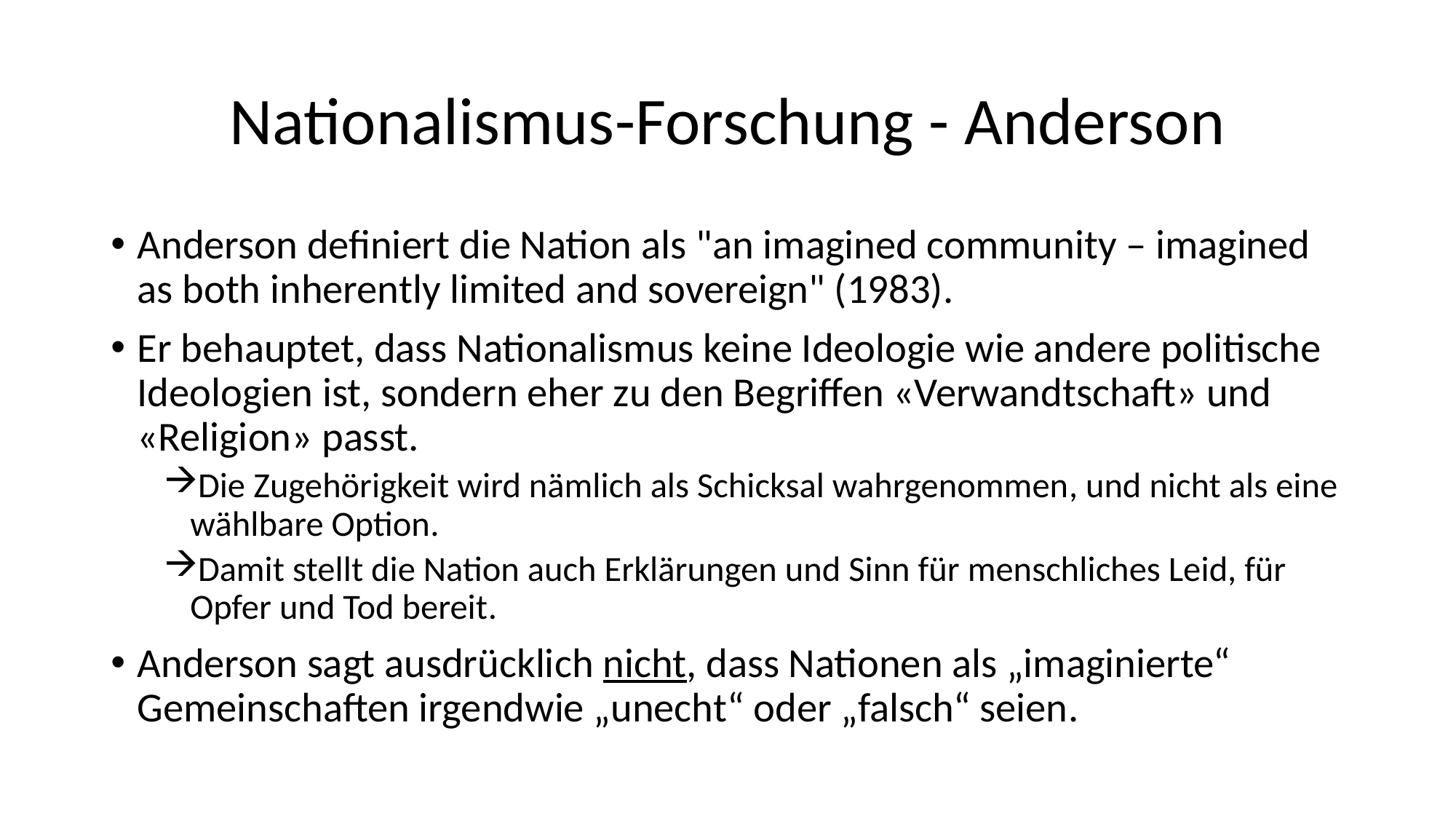

# Nationalismus-Forschung - Anderson
Anderson definiert die Nation als "an imagined community – imagined as both inherently limited and sovereign" (1983).
Er behauptet, dass Nationalismus keine Ideologie wie andere politische Ideologien ist, sondern eher zu den Begriffen «Verwandtschaft» und «Religion» passt.
Die Zugehörigkeit wird nämlich als Schicksal wahrgenommen, und nicht als eine wählbare Option.
Damit stellt die Nation auch Erklärungen und Sinn für menschliches Leid, für Opfer und Tod bereit.
Anderson sagt ausdrücklich nicht, dass Nationen als „imaginierte“ Gemeinschaften irgendwie „unecht“ oder „falsch“ seien.